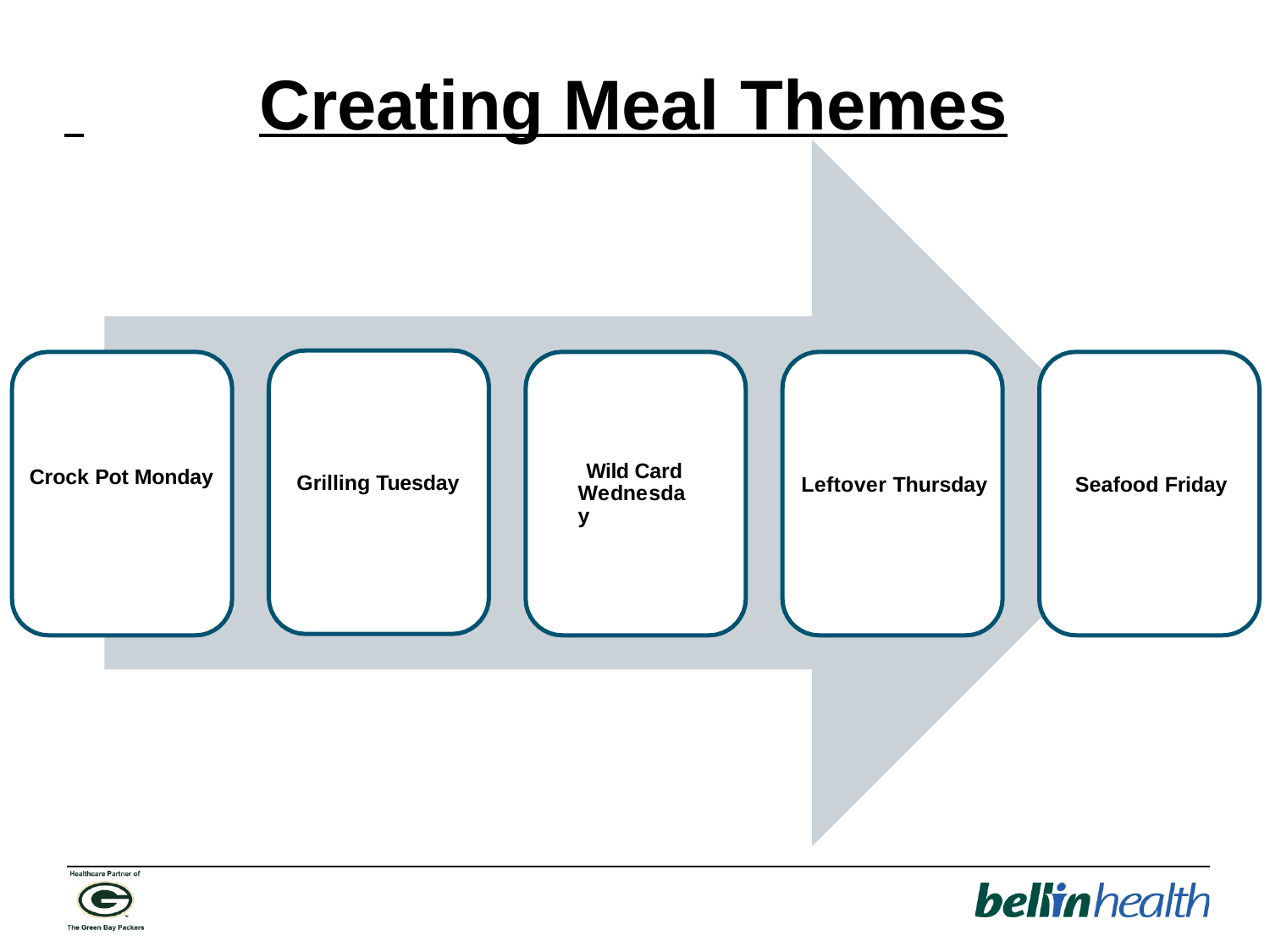

# Creating Meal Themes

Wild Card  Wednesday
Crock Pot Monday
Grilling Tuesday
Leftover Thursday
Seafood Friday